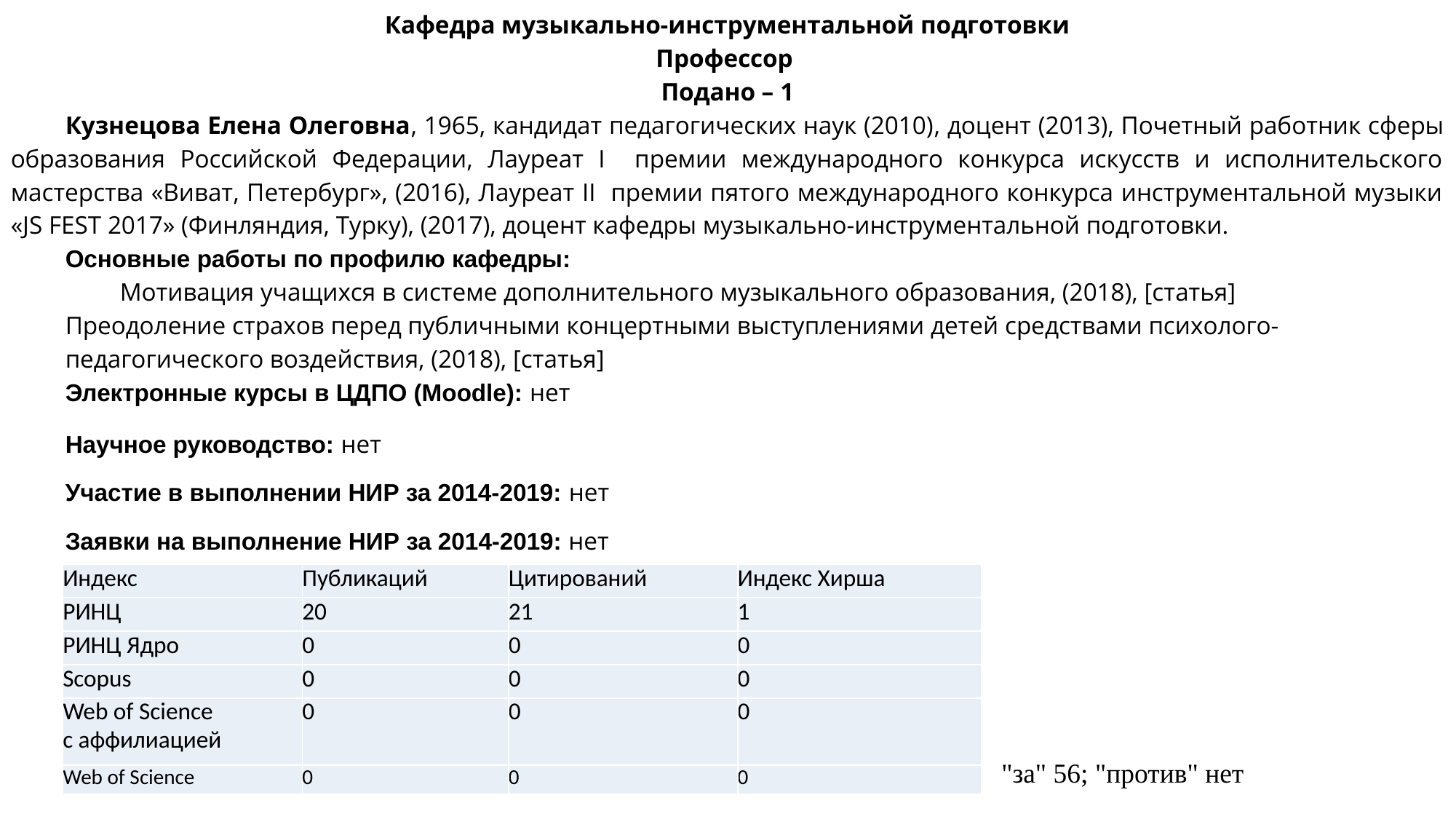

Кафедра музыкально-инструментальной подготовки
Профессор
Подано – 1
Кузнецова Елена Олеговна, 1965​, кандидат педагогических наук (2010)​, доцент (2013), Почетный работник сферы образования Российской Федерации, Лауреат I  премии международного конкурса искусств и исполнительского мастерства «Виват, Петербург», (2016), Лауреат II  премии пятого международного конкурса инструментальной музыки «JS FEST 2017» (Финляндия, Турку), (2017), доцент кафедры музыкально-инструментальной подготовки.
Основные работы по профилю кафедры:
Мотивация учащихся в системе дополнительного музыкального образования, (2018), [статья]
Преодоление страхов перед публичными концертными выступлениями детей средствами психолого-педагогического воздействия, (2018), [статья]​
Электронные курсы в ЦДПО (Moodle): ​нет
Научное руководство: нет
Участие в выполнении НИР за 2014-2019: ​нет
Заявки на выполнение НИР за 2014-2019: ​нет
| Индекс | Публикаций | Цитирований | Индекс Хирша |
| --- | --- | --- | --- |
| РИНЦ | 20 | 21 | 1 |
| РИНЦ Ядро | 0 | 0 | 0 |
| Scopus | 0 | 0 | 0 |
| Web of Science c аффилиацией | 0 | 0 | 0 |
| Web of Science | 0 | 0 | 0 |
"за" 56; "против" нет